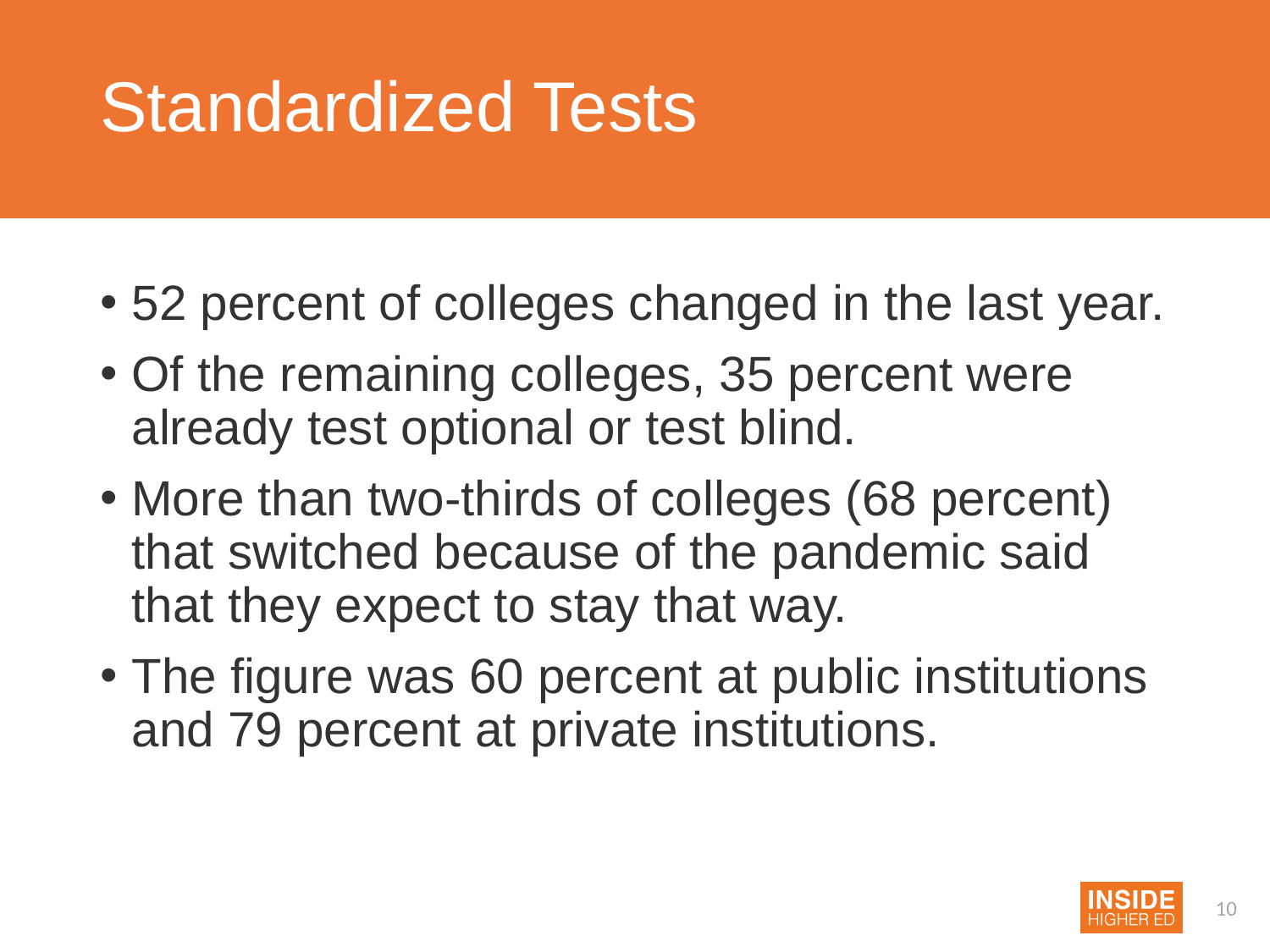

# Standardized Tests
52 percent of colleges changed in the last year.
Of the remaining colleges, 35 percent were already test optional or test blind.
More than two-thirds of colleges (68 percent) that switched because of the pandemic said that they expect to stay that way.
The figure was 60 percent at public institutions and 79 percent at private institutions.